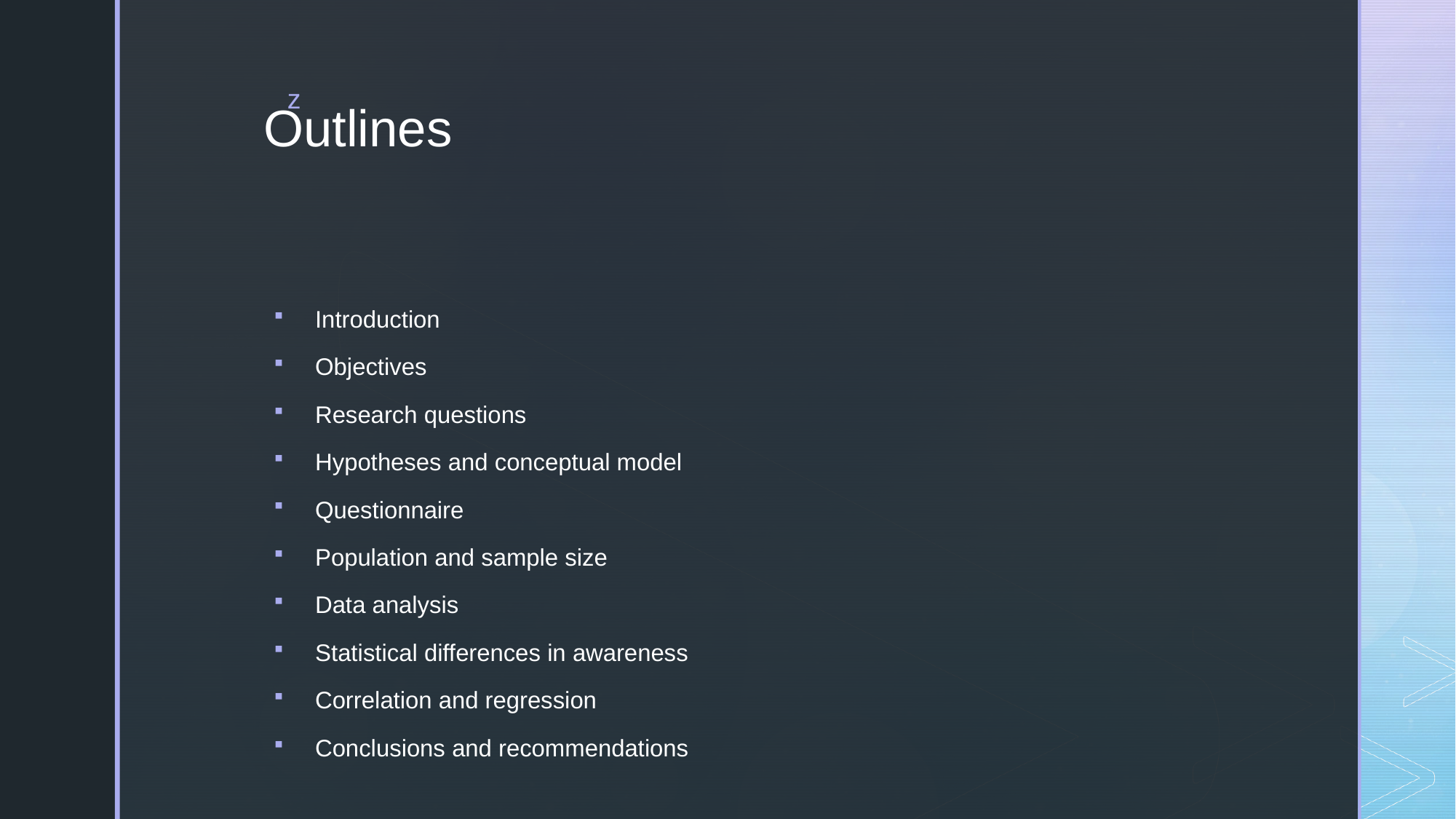

# Outlines
Introduction
Objectives
Research questions
Hypotheses and conceptual model
Questionnaire
Population and sample size
Data analysis
Statistical differences in awareness
Correlation and regression
Conclusions and recommendations